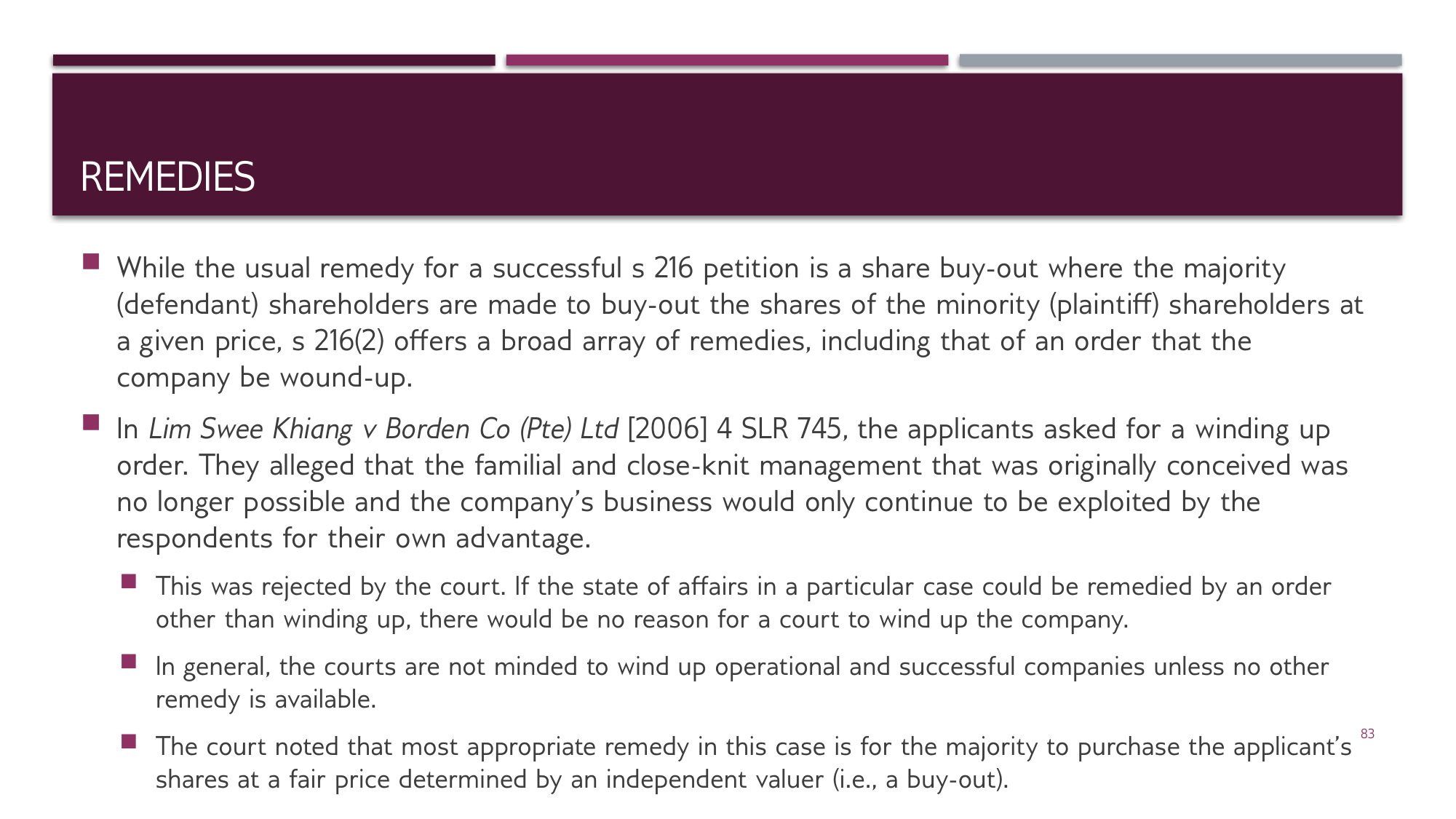

# REMEDIES
While the usual remedy for a successful s 216 petition is a share buy-out where the majority (defendant) shareholders are made to buy-out the shares of the minority (plaintiff) shareholders at a given price, s 216(2) offers a broad array of remedies, including that of an order that the company be wound-up.
In Lim Swee Khiang v Borden Co (Pte) Ltd [2006] 4 SLR 745, the applicants asked for a winding up order. They alleged that the familial and close-knit management that was originally conceived was no longer possible and the company’s business would only continue to be exploited by the respondents for their own advantage.
This was rejected by the court. If the state of affairs in a particular case could be remedied by an order other than winding up, there would be no reason for a court to wind up the company.
In general, the courts are not minded to wind up operational and successful companies unless no other remedy is available.
The court noted that most appropriate remedy in this case is for the majority to purchase the applicant’s shares at a fair price determined by an independent valuer (i.e., a buy-out).
83